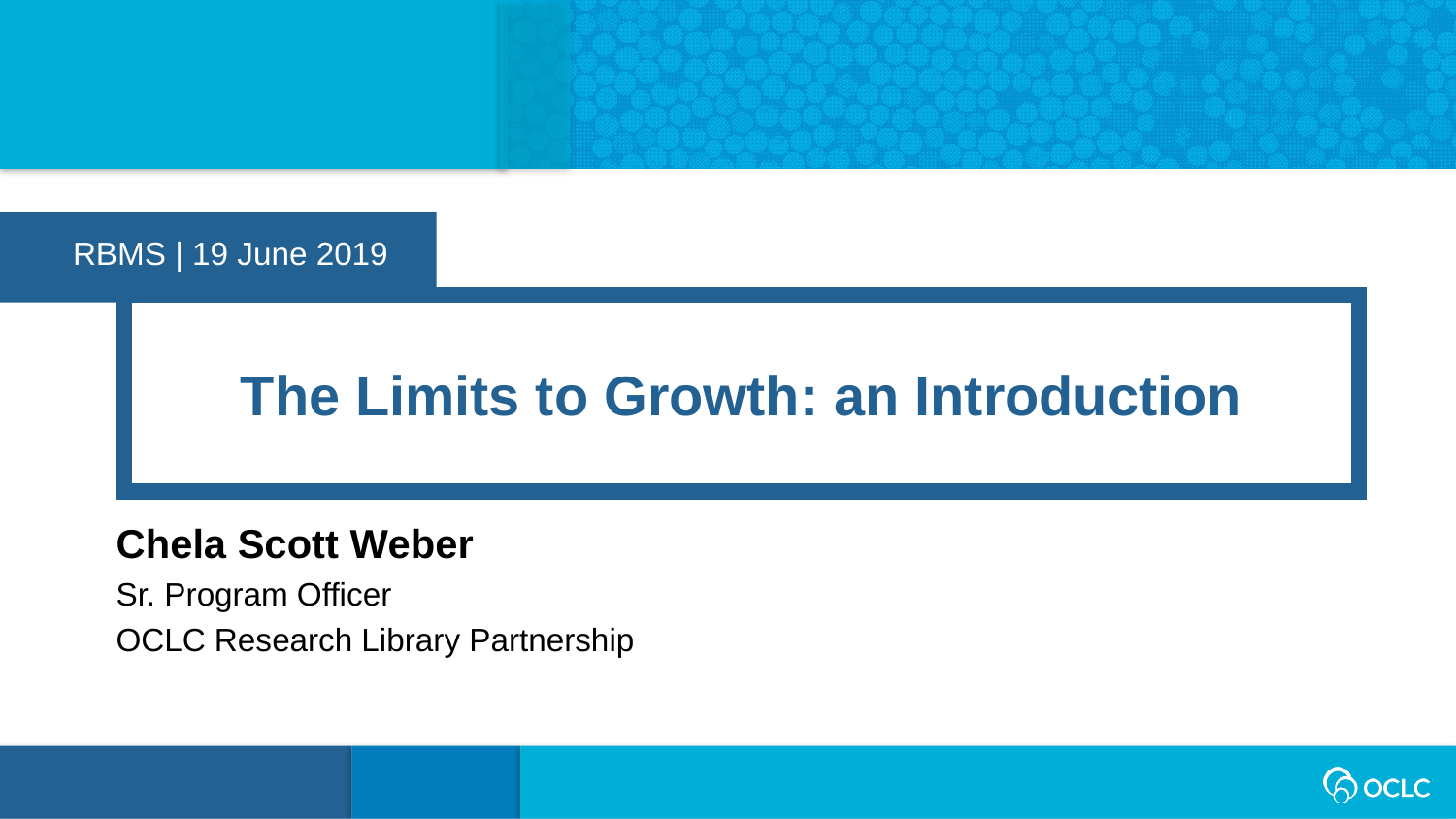

RBMS | 19 June 2019
The Limits to Growth: an Introduction
Chela Scott Weber
Sr. Program Officer
OCLC Research Library Partnership